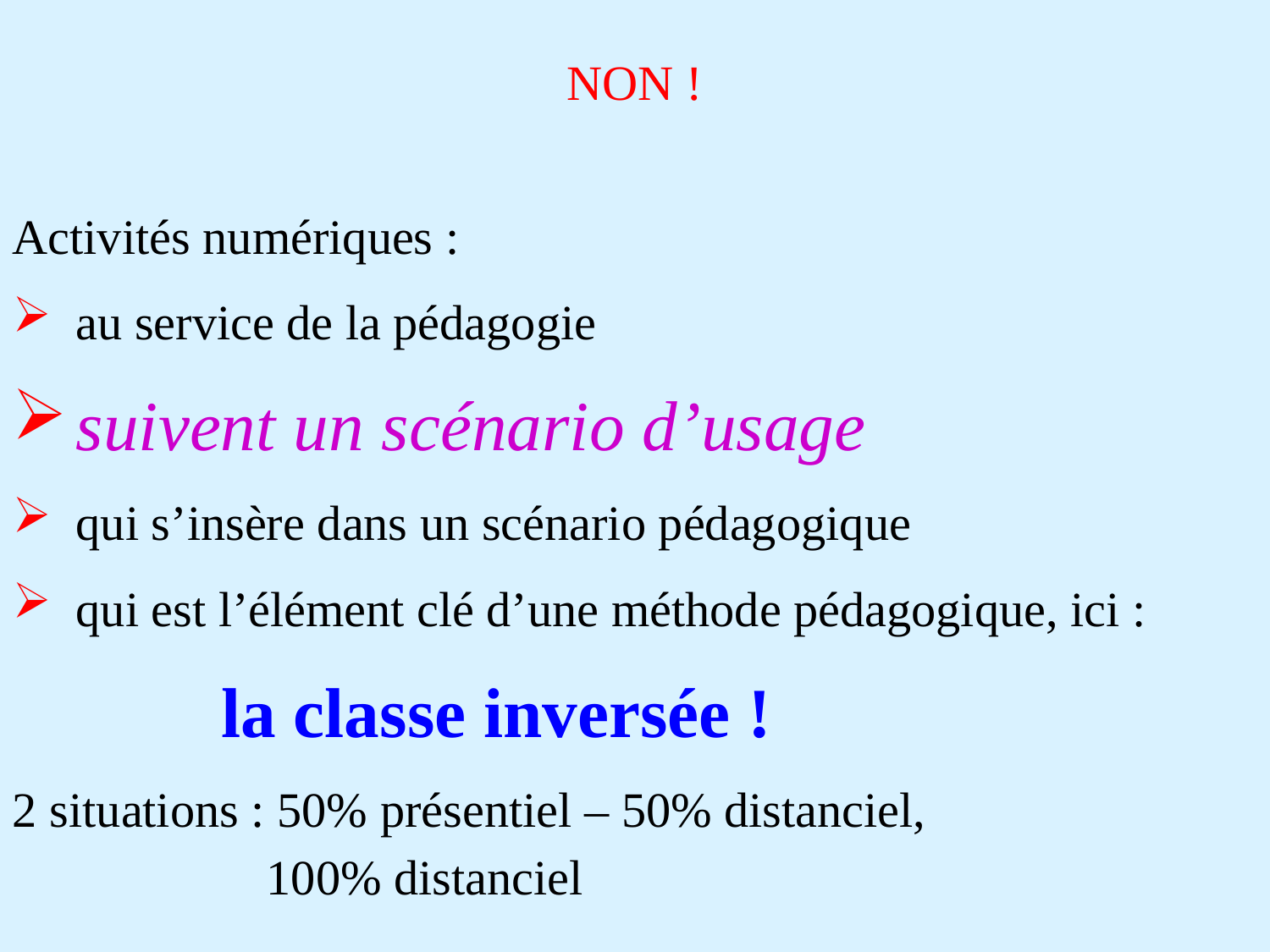

NON !
Activités numériques :
au service de la pédagogie
suivent un scénario d’usage
qui s’insère dans un scénario pédagogique
qui est l’élément clé d’une méthode pédagogique, ici :
                 la classe inversée !
2 situations : 50% présentiel – 50% distanciel,
		100% distanciel